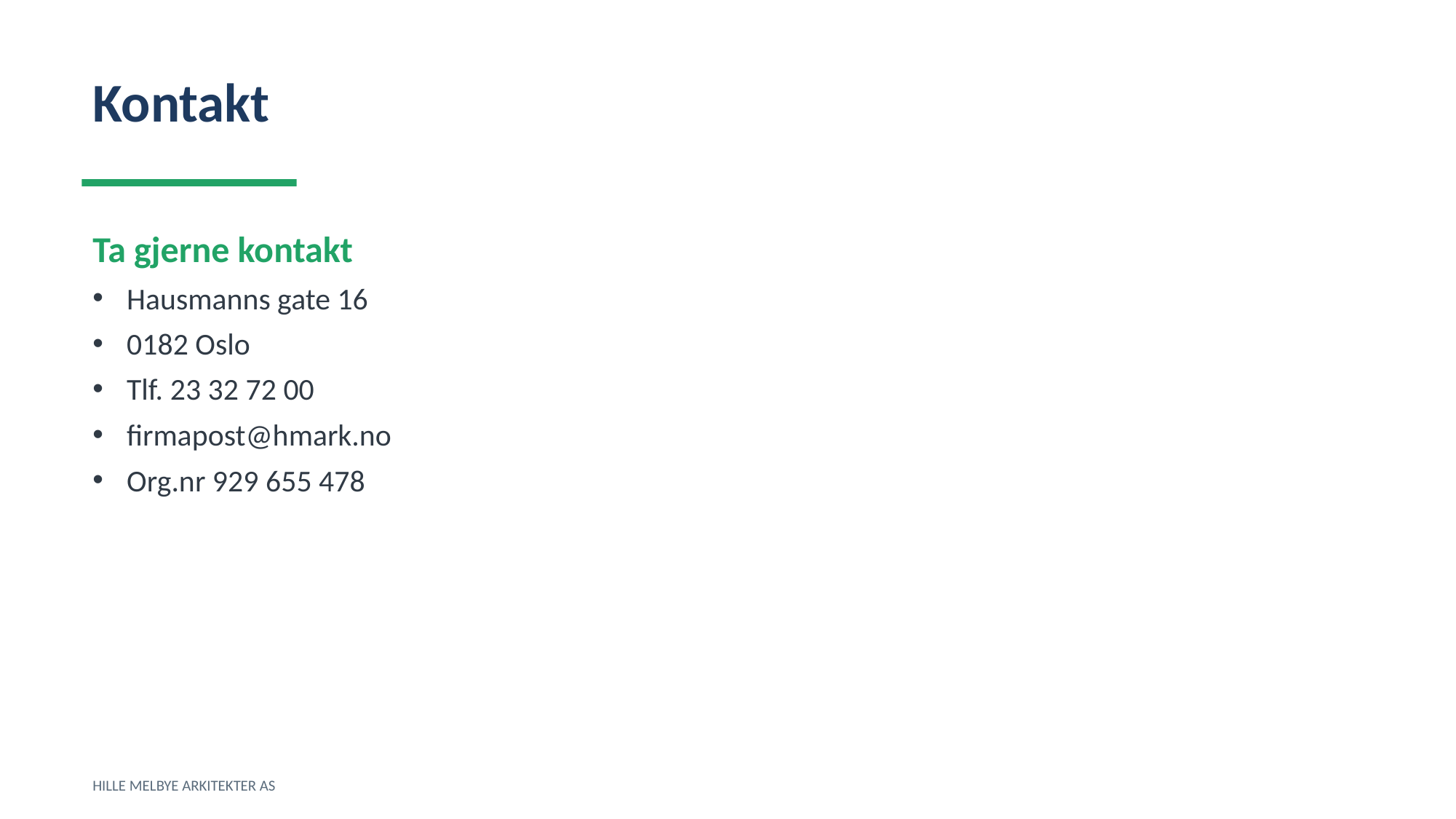

Kontakt

Ta gjerne kontakt
Hausmanns gate 16
0182 Oslo
Tlf. 23 32 72 00
firmapost@hmark.no
Org.nr 929 655 478
HILLE MELBYE ARKITEKTER AS